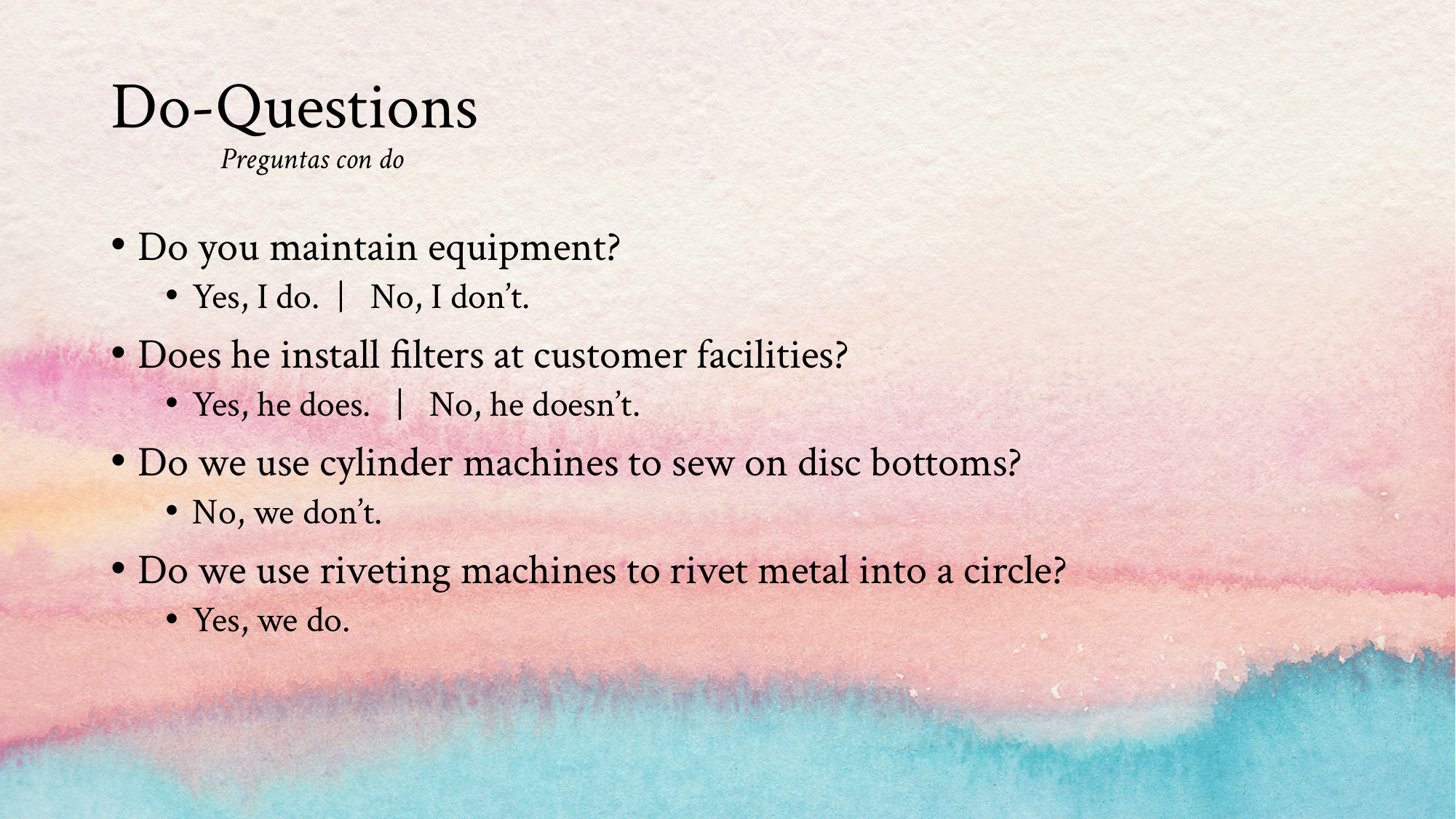

# Do-Questions Preguntas con do
Do you maintain equipment?
Yes, I do.  |   No, I don’t.
Does he install filters at customer facilities?
Yes, he does.   |   No, he doesn’t.
Do we use cylinder machines to sew on disc bottoms?
No, we don’t.
Do we use riveting machines to rivet metal into a circle?
Yes, we do.